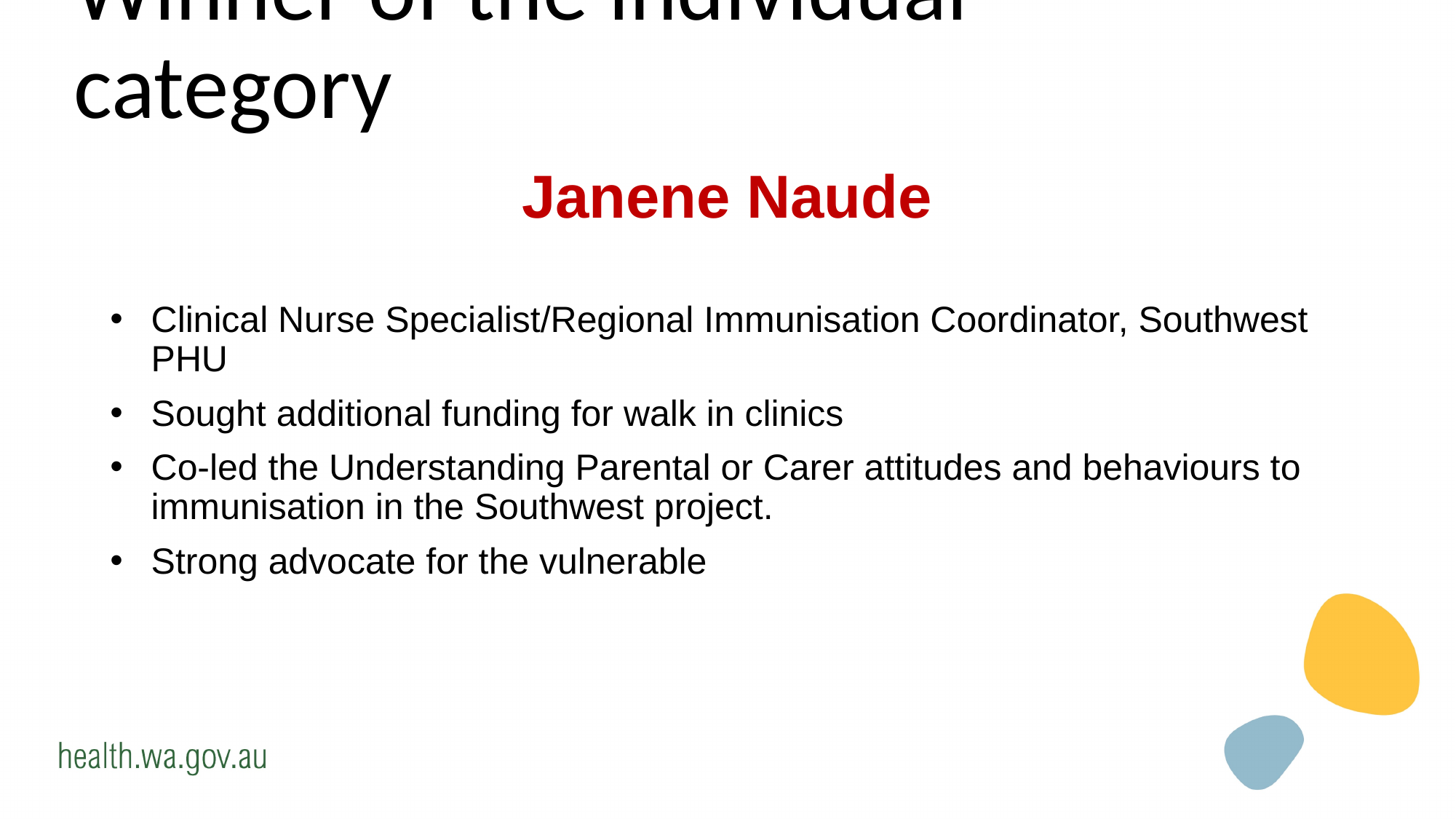

# Winner of the individual category
Janene Naude

Clinical Nurse Specialist/Regional Immunisation Coordinator, Southwest PHU
Sought additional funding for walk in clinics
Co-led the Understanding Parental or Carer attitudes and behaviours to immunisation in the Southwest project.
Strong advocate for the vulnerable